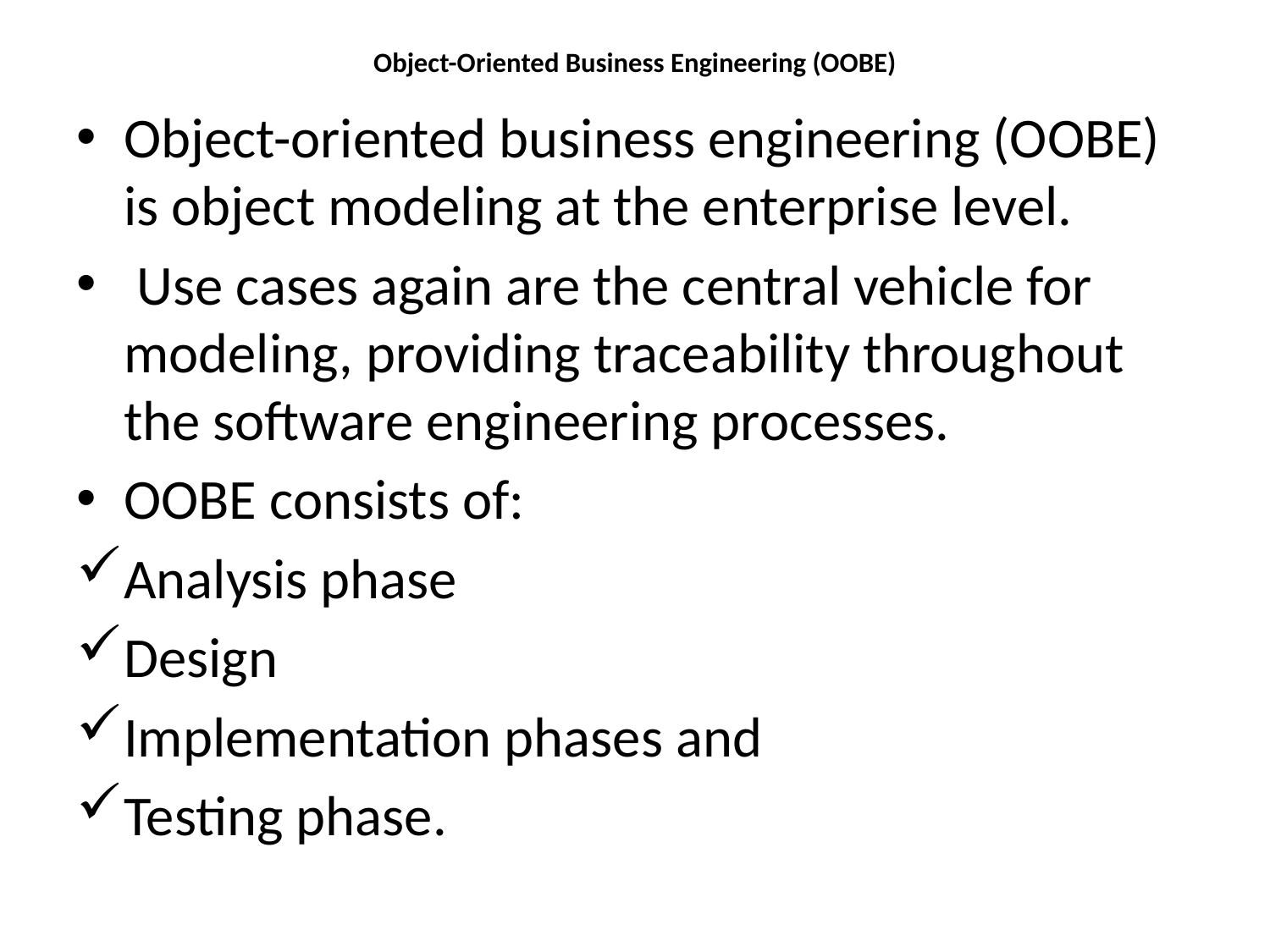

# Object-Oriented Business Engineering (OOBE)
Object-oriented business engineering (OOBE) is object modeling at the enterprise level.
 Use cases again are the central vehicle for modeling, providing traceability throughout the software engineering processes.
OOBE consists of:
Analysis phase
Design
Implementation phases and
Testing phase.